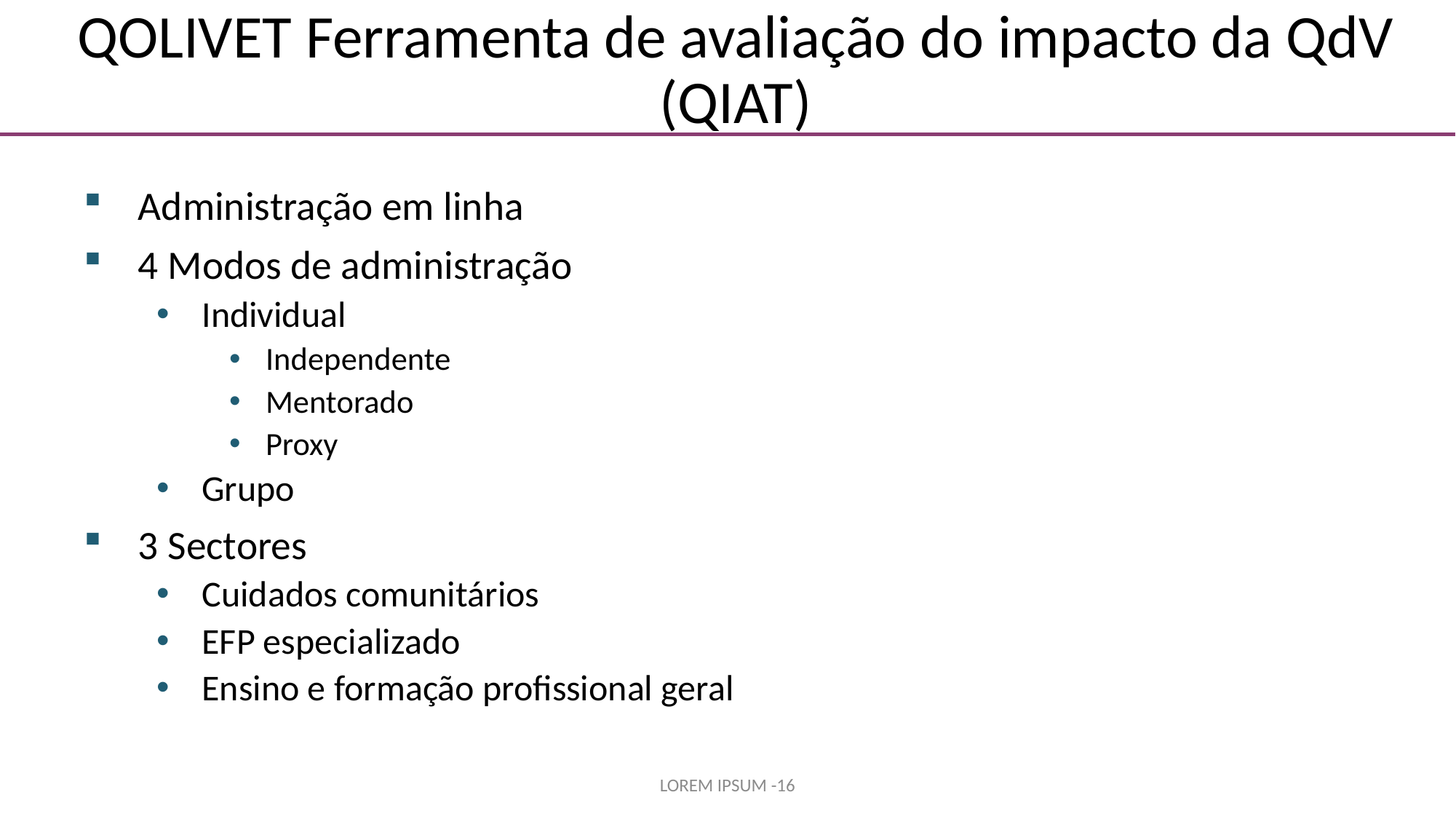

QOLIVET Ferramenta de avaliação do impacto da QdV (QIAT)
Administração em linha
4 Modos de administração
Individual
Independente
Mentorado
Proxy
Grupo
3 Sectores
Cuidados comunitários
EFP especializado
Ensino e formação profissional geral
LOREM IPSUM -16